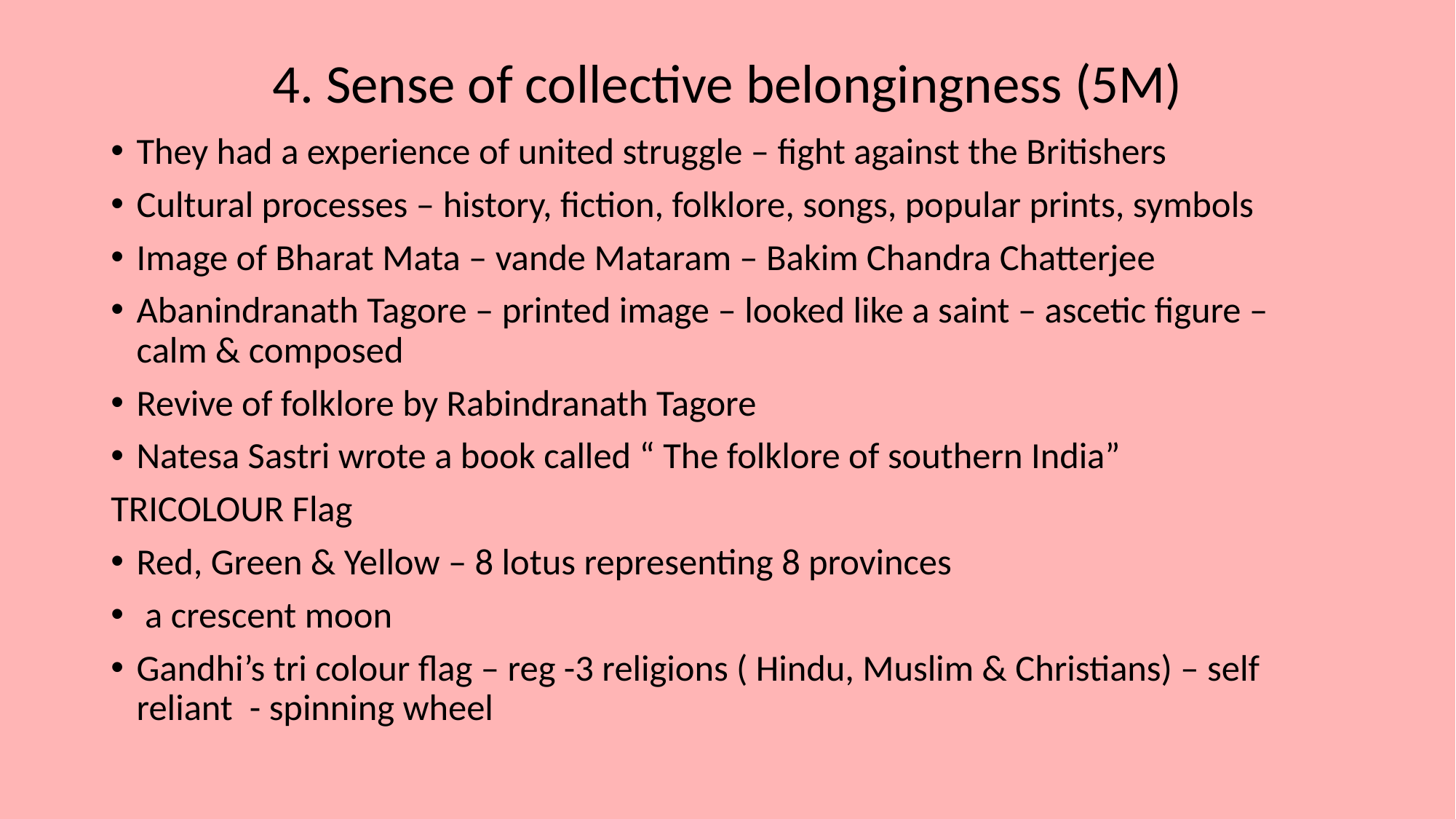

# 4. Sense of collective belongingness (5M)
They had a experience of united struggle – fight against the Britishers
Cultural processes – history, fiction, folklore, songs, popular prints, symbols
Image of Bharat Mata – vande Mataram – Bakim Chandra Chatterjee
Abanindranath Tagore – printed image – looked like a saint – ascetic figure – calm & composed
Revive of folklore by Rabindranath Tagore
Natesa Sastri wrote a book called “ The folklore of southern India”
TRICOLOUR Flag
Red, Green & Yellow – 8 lotus representing 8 provinces
 a crescent moon
Gandhi’s tri colour flag – reg -3 religions ( Hindu, Muslim & Christians) – self reliant  - spinning wheel